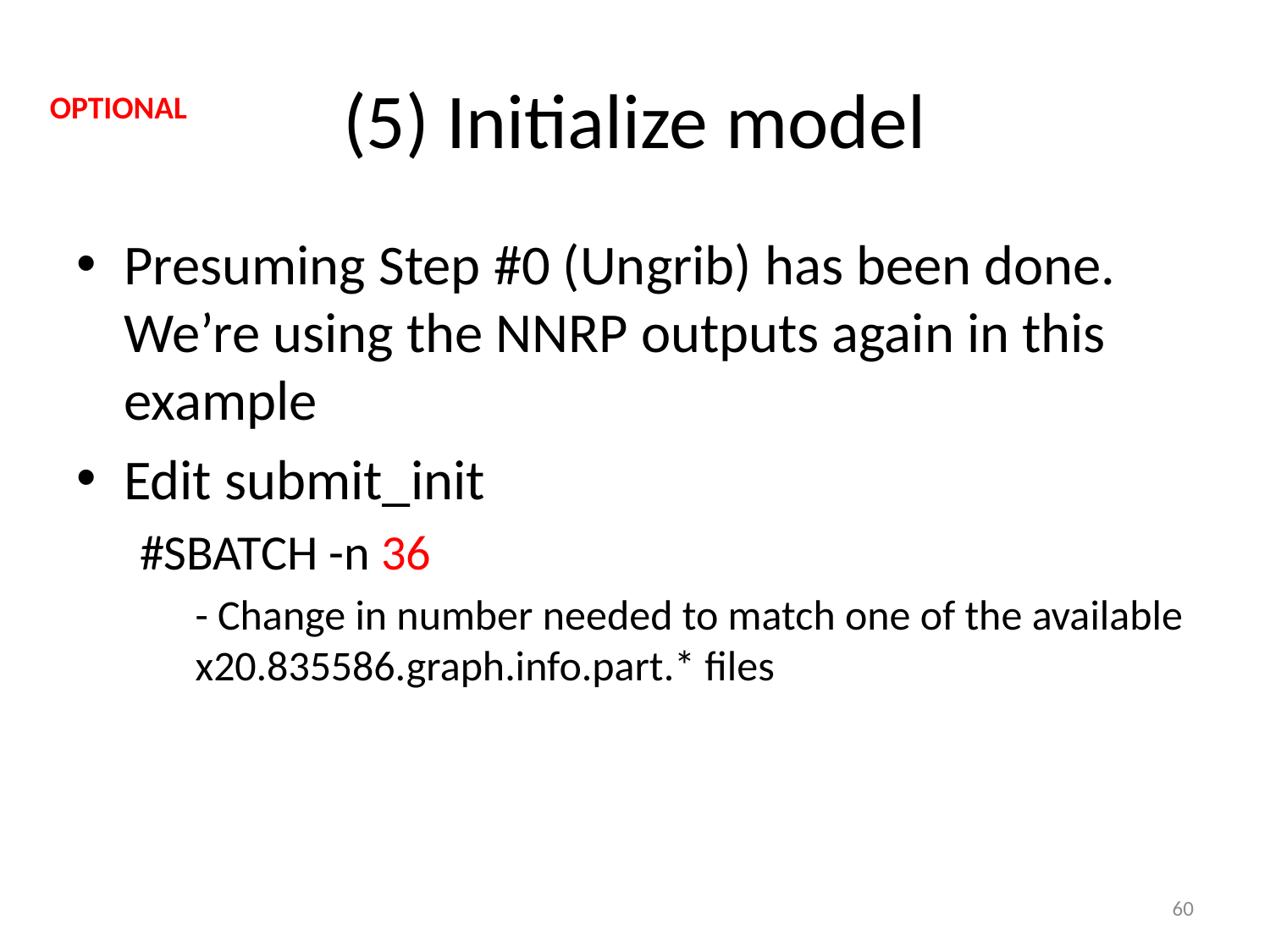

# (5) Initialize model
OPTIONAL
Presuming Step #0 (Ungrib) has been done.  We’re using the NNRP outputs again in this example
Edit submit_init
#SBATCH -n 36
- Change in number needed to match one of the available x20.835586.graph.info.part.* files
60